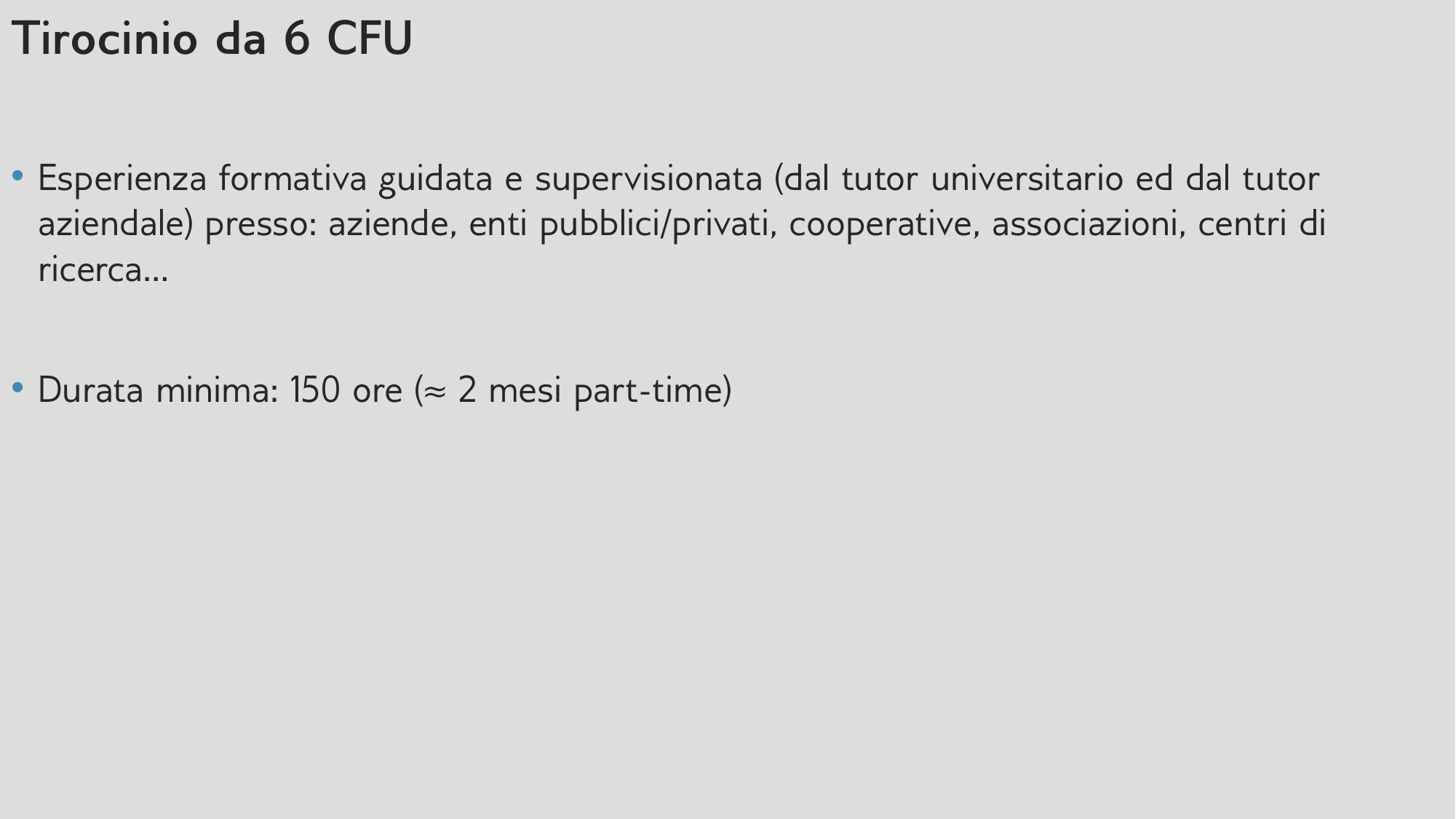

Tirocinio da 6 CFU

Esperienza formativa guidata e supervisionata (dal tutor universitario ed dal tutor aziendale) presso: aziende, enti pubblici/privati, cooperative, associazioni, centri di ricerca…

Durata minima: 150 ore (≈ 2 mesi part-time)